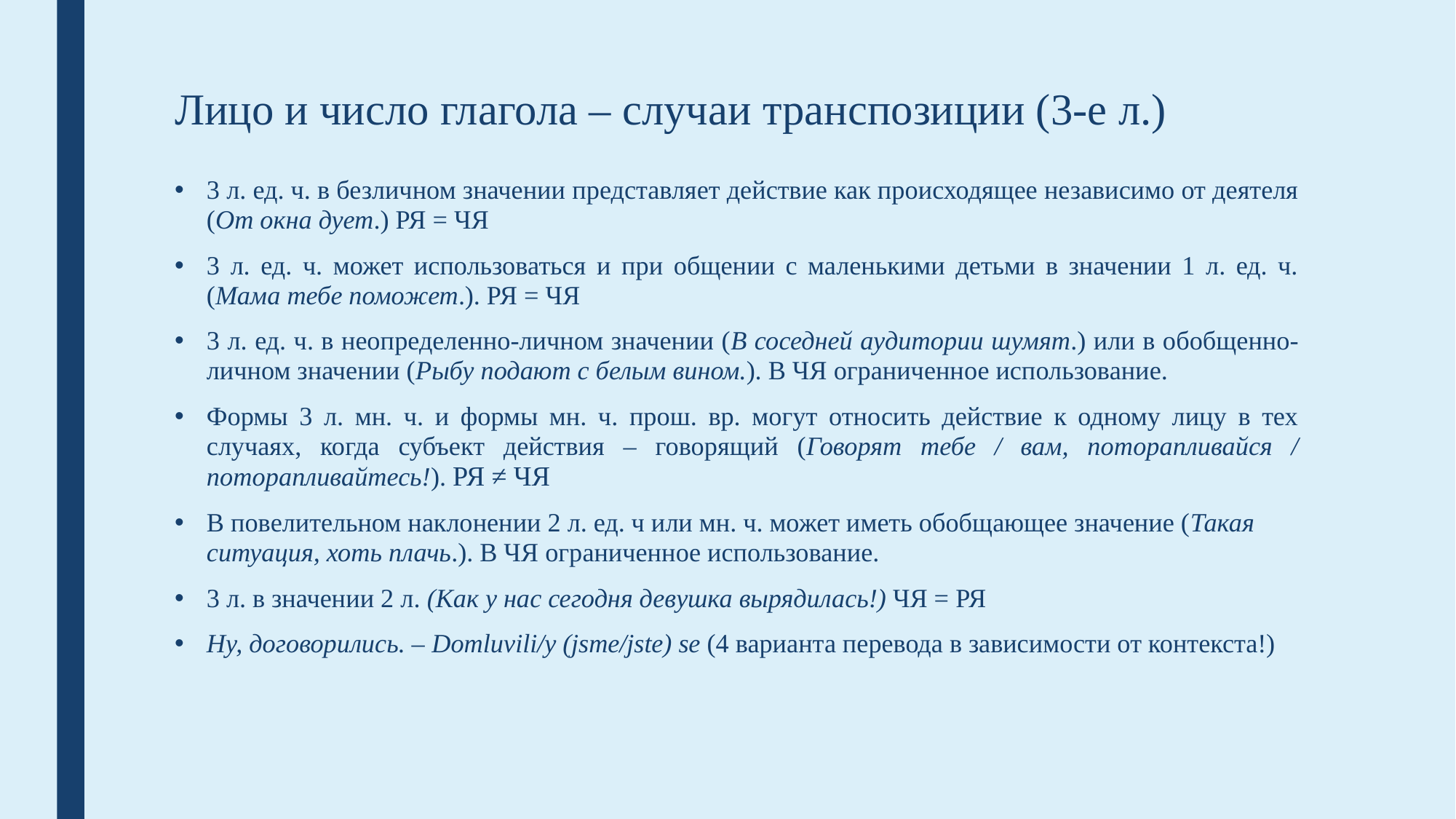

# Лицо и число глагола – случаи транспозиции (3-е л.)
3 л. ед. ч. в безличном значении представляет действие как происходящее независимо от деятеля (От окна дует.) РЯ = ЧЯ
3 л. ед. ч. может использоваться и при общении с маленькими детьми в значении 1 л. ед. ч. (Мама тебе поможет.). РЯ = ЧЯ
3 л. ед. ч. в неопределенно-личном значении (В соседней аудитории шумят.) или в обобщенно-личном значении (Рыбу подают с белым вином.). В ЧЯ ограниченное использование.
Формы 3 л. мн. ч. и формы мн. ч. прош. вр. могут относить действие к одному лицу в тех случаях, когда субъект действия – говорящий (Говорят тебе / вам, поторапливайся / поторапливайтесь!). РЯ ≠ ЧЯ
В повелительном наклонении 2 л. ед. ч или мн. ч. может иметь обобщающее значение (Такая ситуация, хоть плачь.). В ЧЯ ограниченное использование.
3 л. в значении 2 л. (Как у нас сегодня девушка вырядилась!) ЧЯ = РЯ
Ну, договорились. – Domluvili/y (jsme/jste) se (4 варианта перевода в зависимости от контекста!)